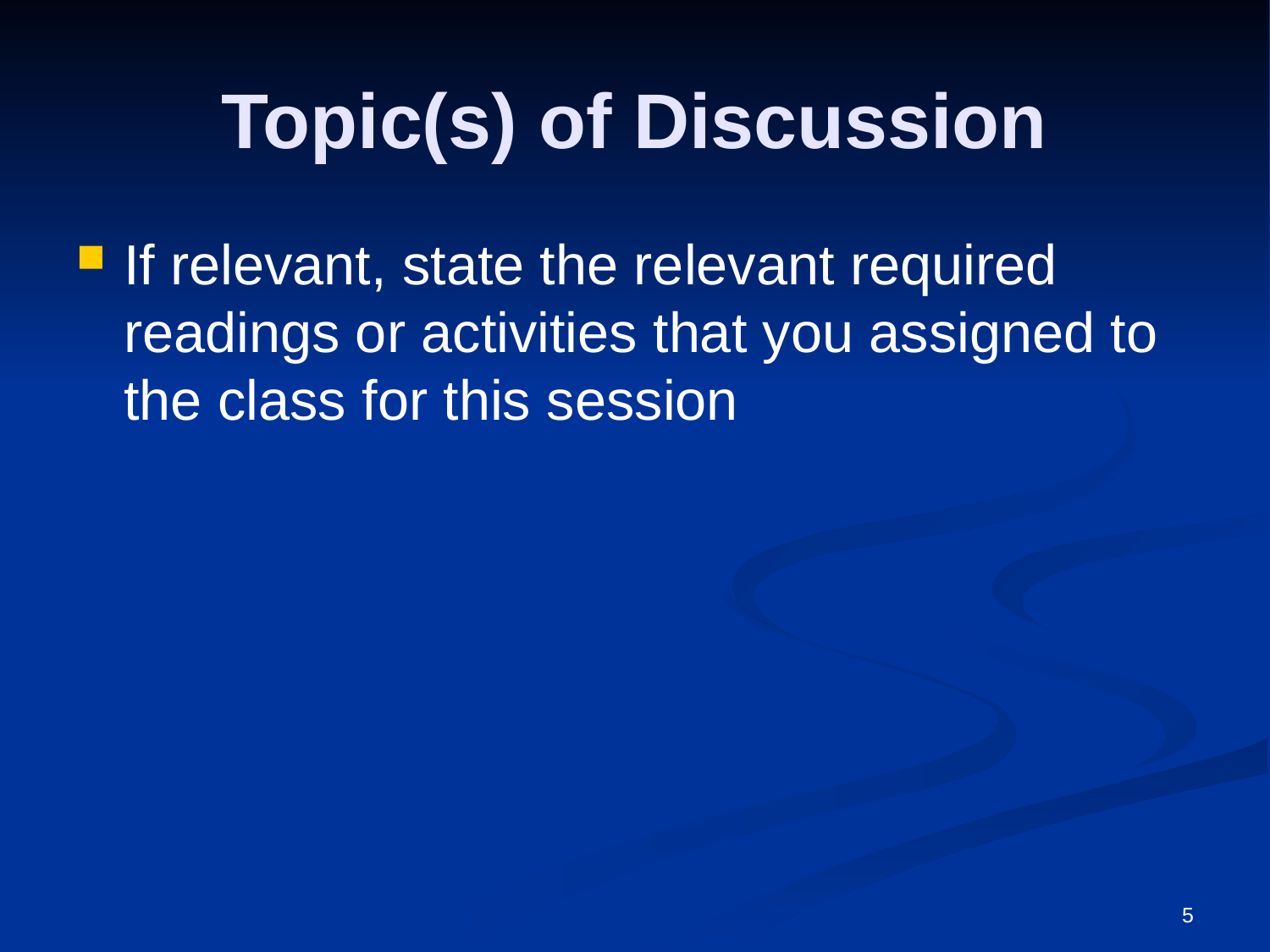

# Topic(s) of Discussion
If relevant, state the relevant required readings or activities that you assigned to the class for this session
5